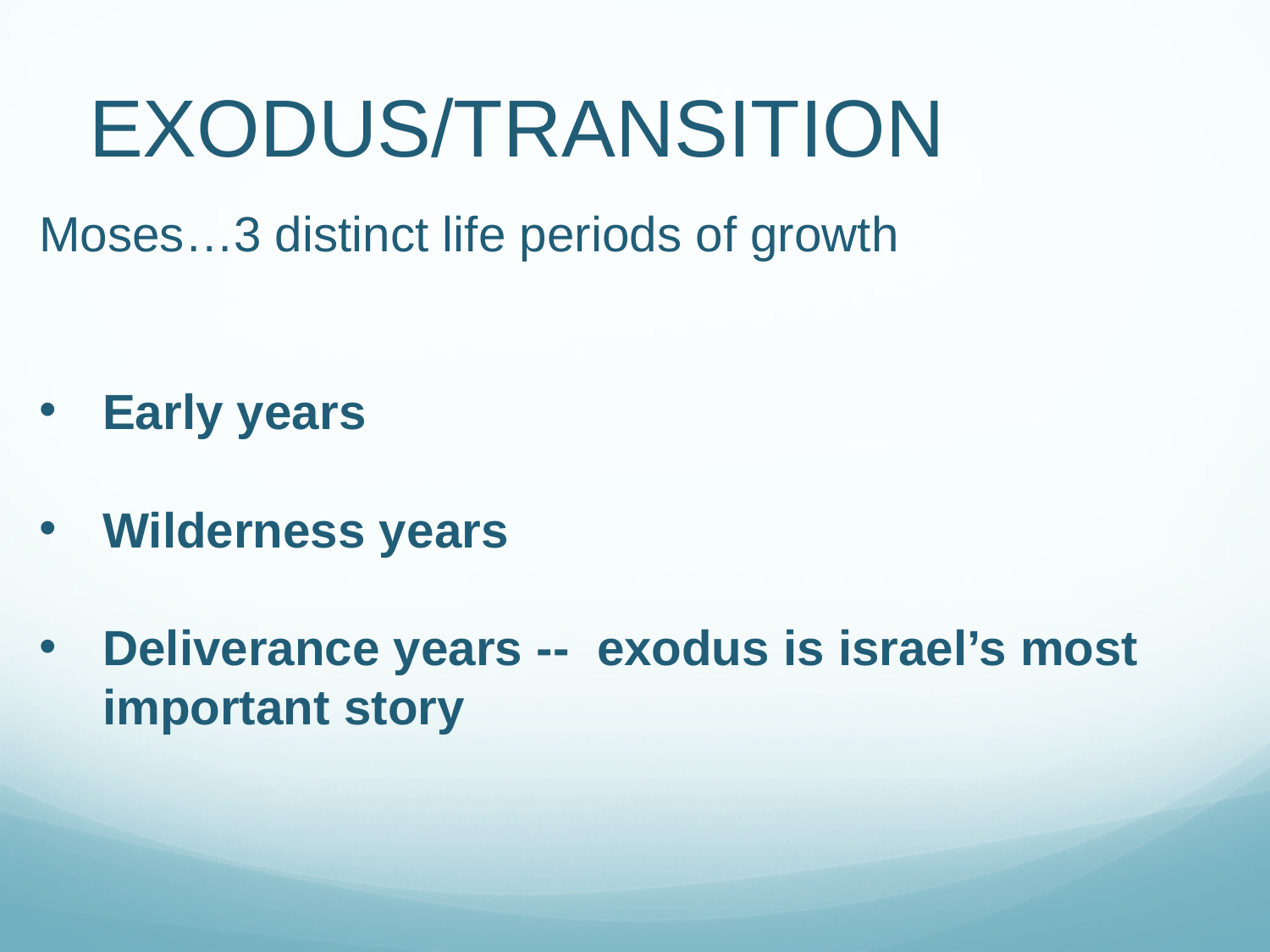

# EXODUS/TRANSITION
Moses…3 distinct life periods of growth

Early years

Wilderness years

Deliverance years --  exodus is israel’s most important story